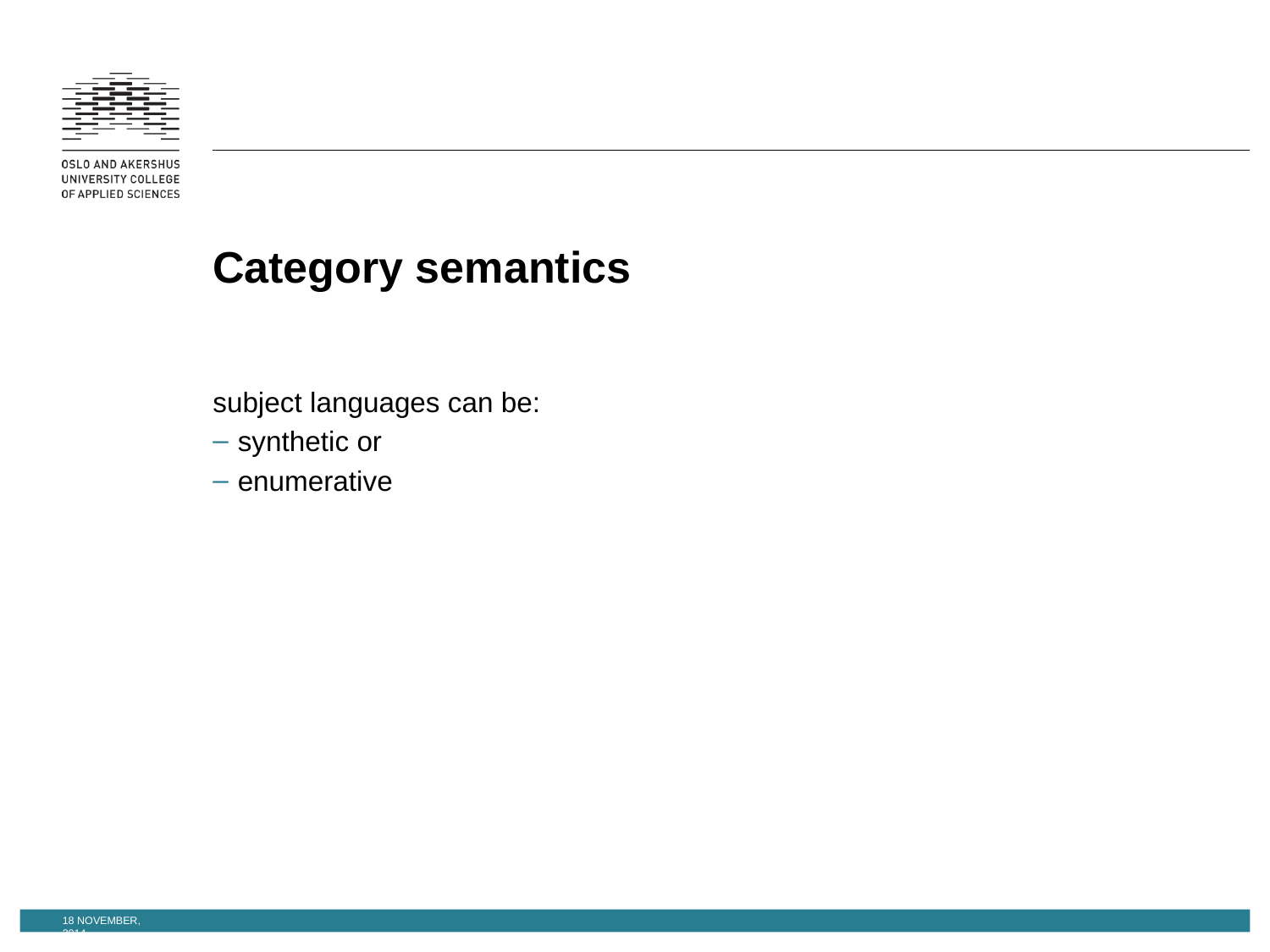

# Category semantics
subject languages can be:
synthetic or
enumerative
18 November, 2014